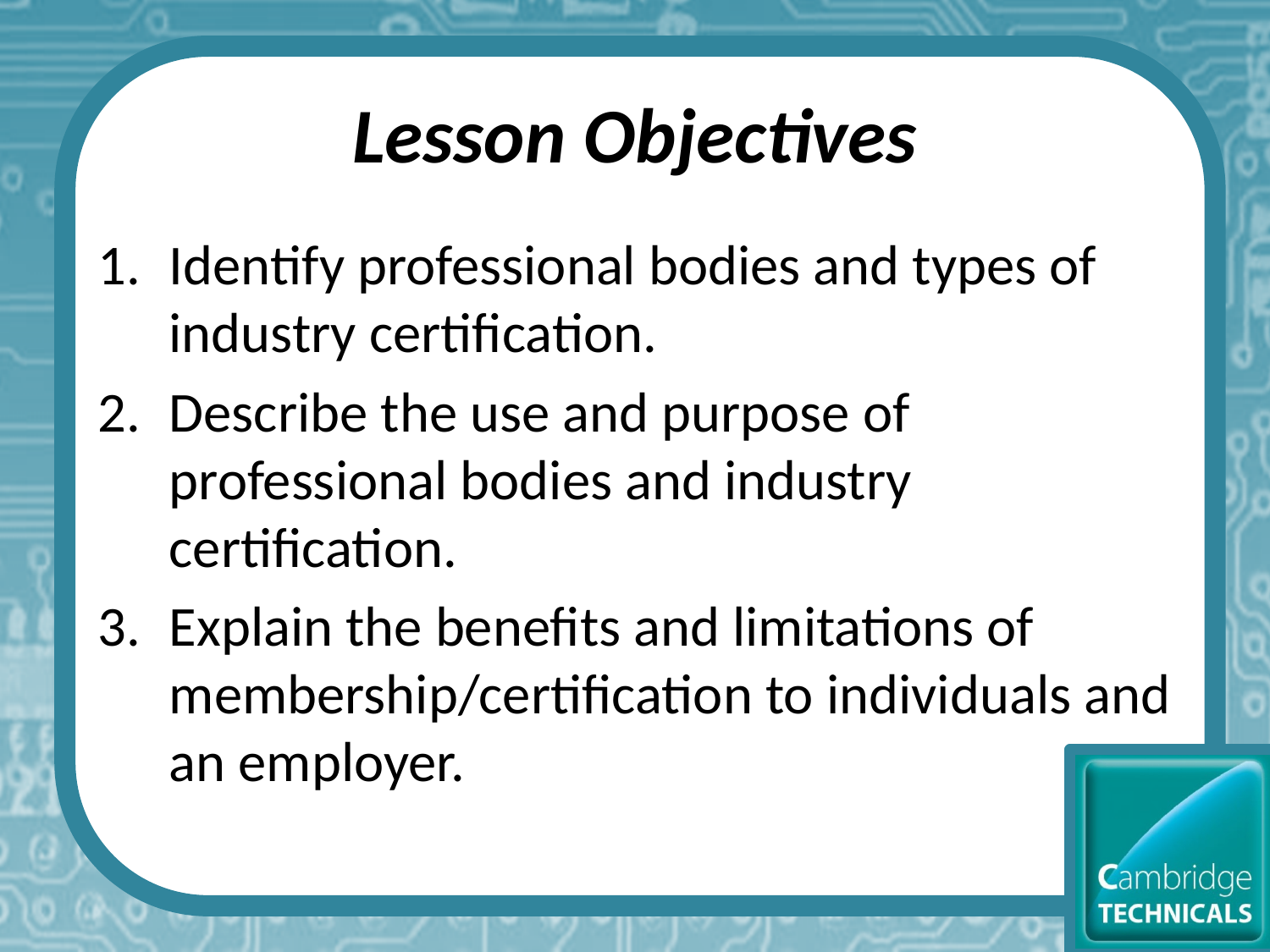

# Lesson Objectives
Identify professional bodies and types of industry certification.
Describe the use and purpose of professional bodies and industry certification.
Explain the benefits and limitations of membership/certification to individuals and an employer.